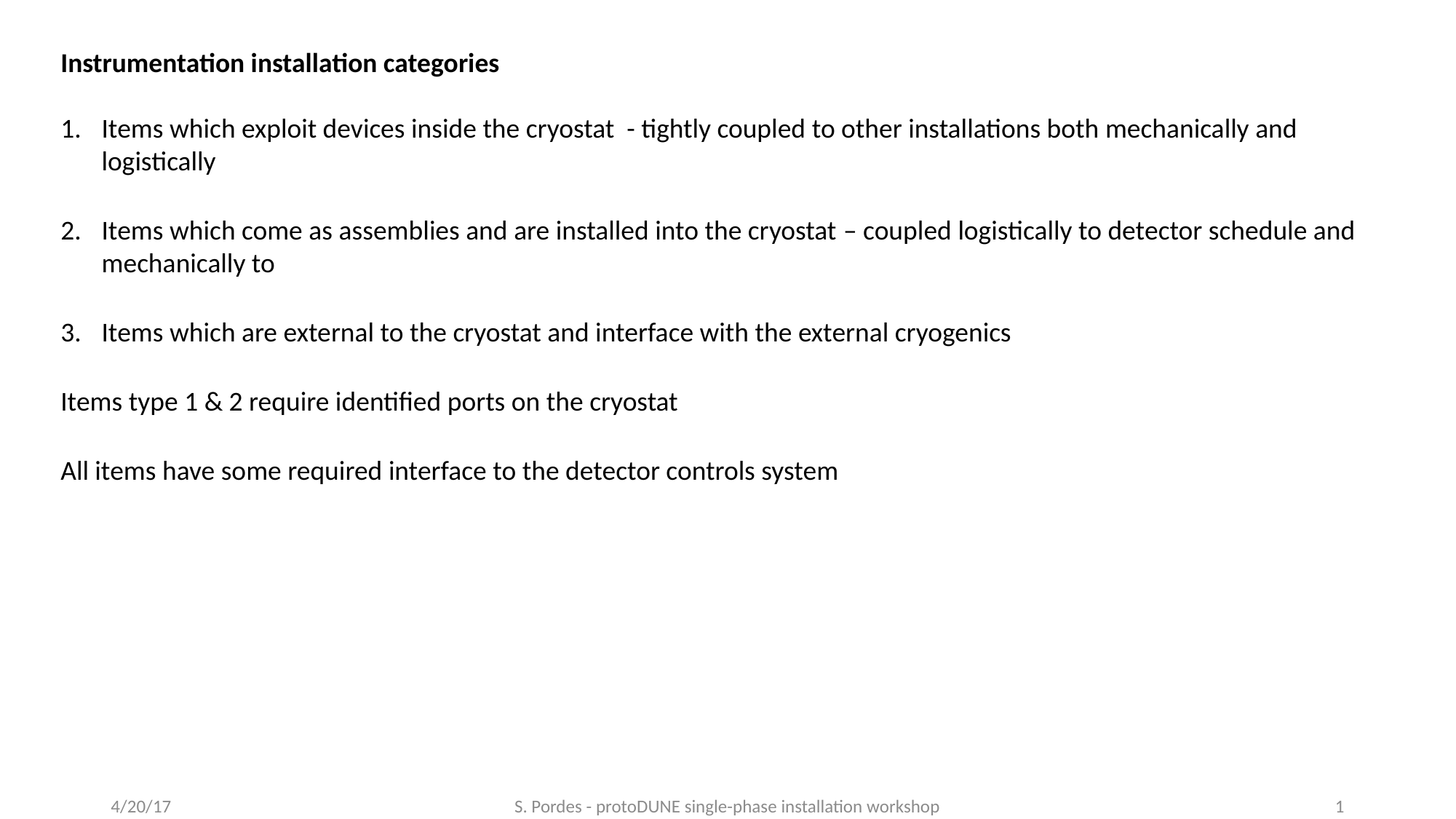

Instrumentation installation categories

Items which exploit devices inside the cryostat  - tightly coupled to other installations both mechanically and logistically
Items which come as assemblies and are installed into the cryostat – coupled logistically to detector schedule and mechanically to
Items which are external to the cryostat and interface with the external cryogenics
Items type 1 & 2 require identified ports on the cryostat
All items have some required interface to the detector controls system
4/20/17
S. Pordes - protoDUNE single-phase installation workshop
1